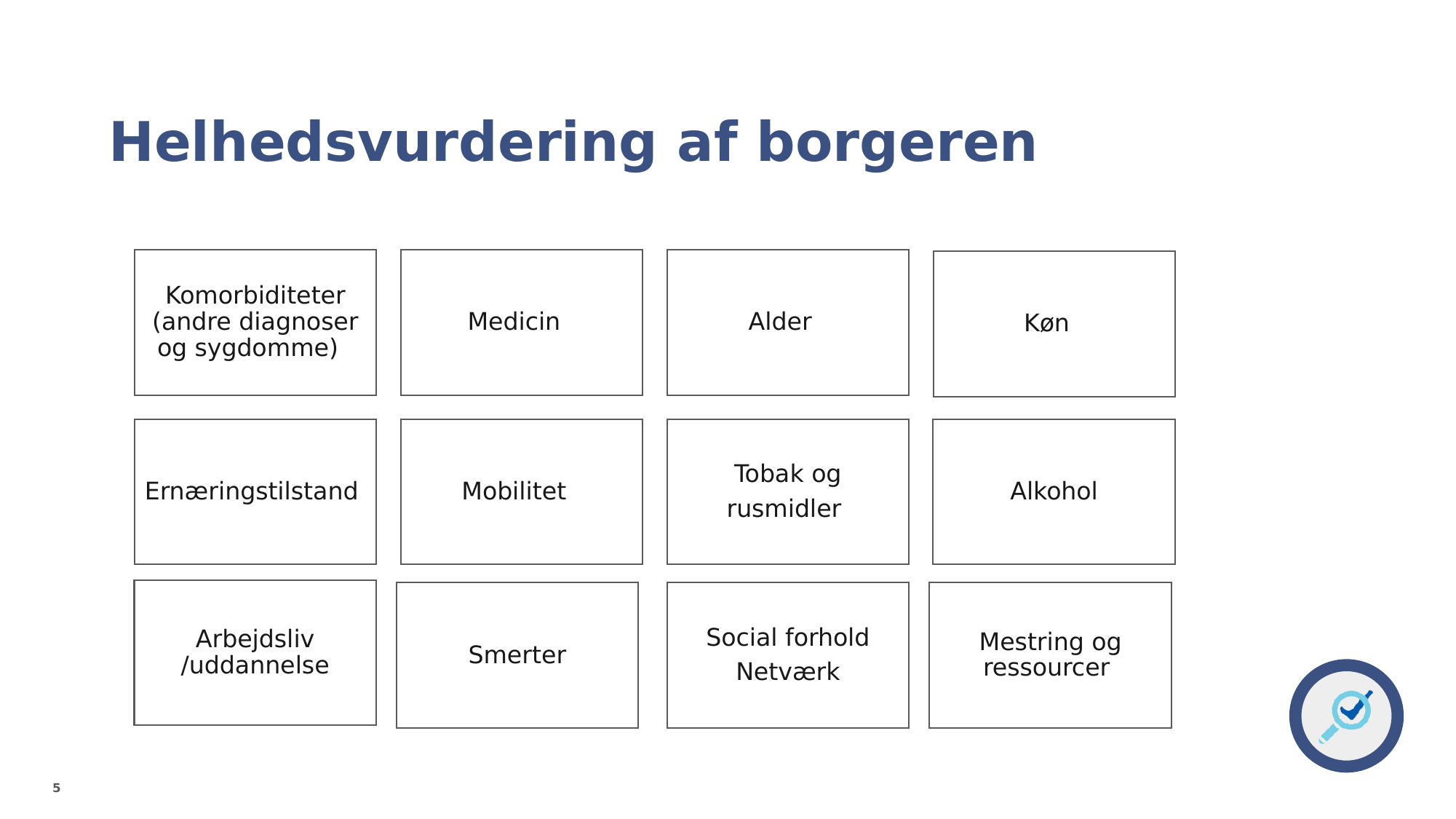

# Helhedsvurdering af borgeren
Komorbiditeter (andre diagnoser og sygdomme)
Medicin
Alder
Køn
Ernæringstilstand
Mobilitet
Tobak og
rusmidler
Alkohol
Arbejdsliv /uddannelse
Smerter
Social forhold
Netværk
Mestring og ressourcer
5